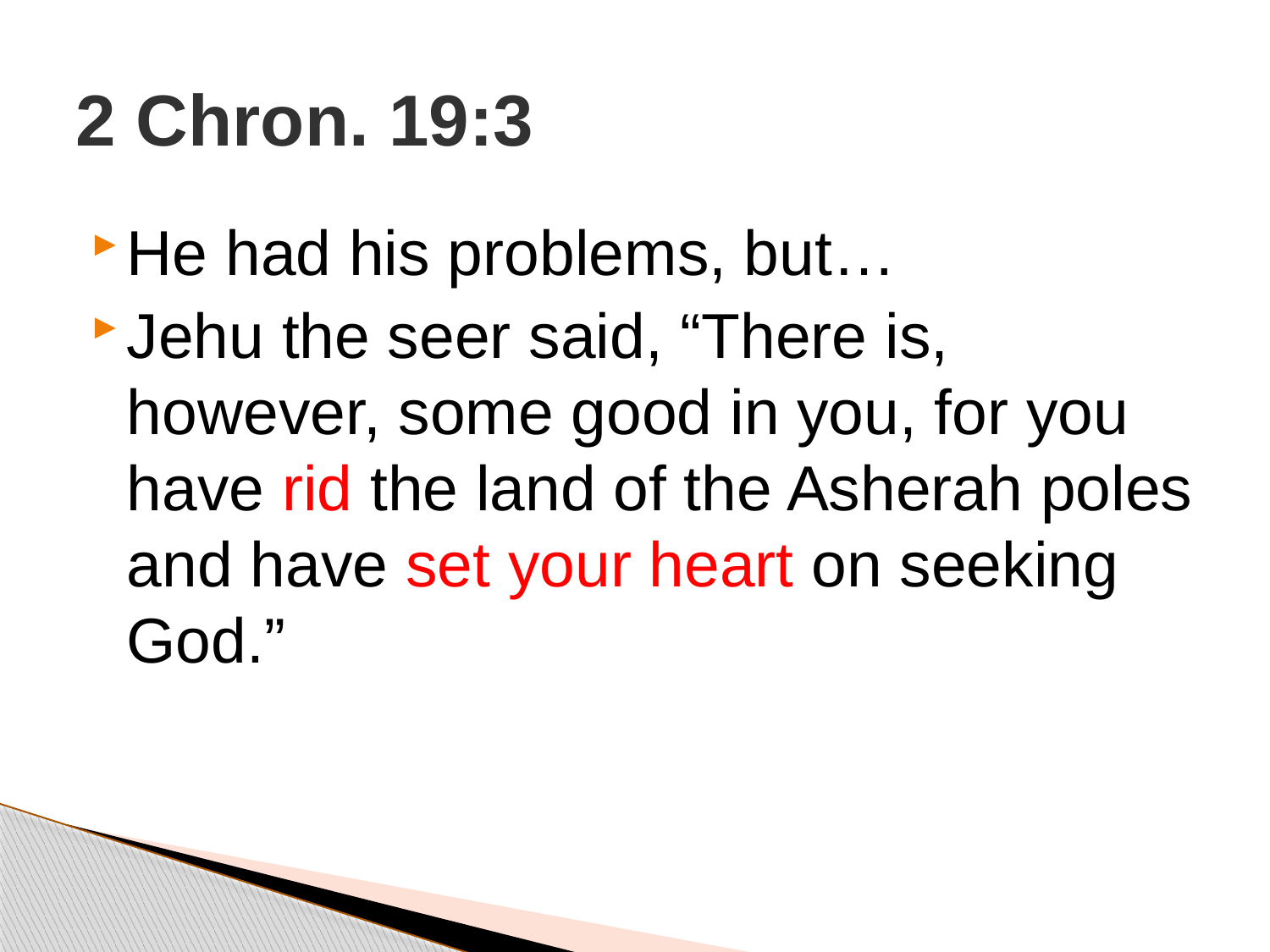

# 2 Chron. 19:3
He had his problems, but…
Jehu the seer said, “There is, however, some good in you, for you have rid the land of the Asherah poles and have set your heart on seeking God.”